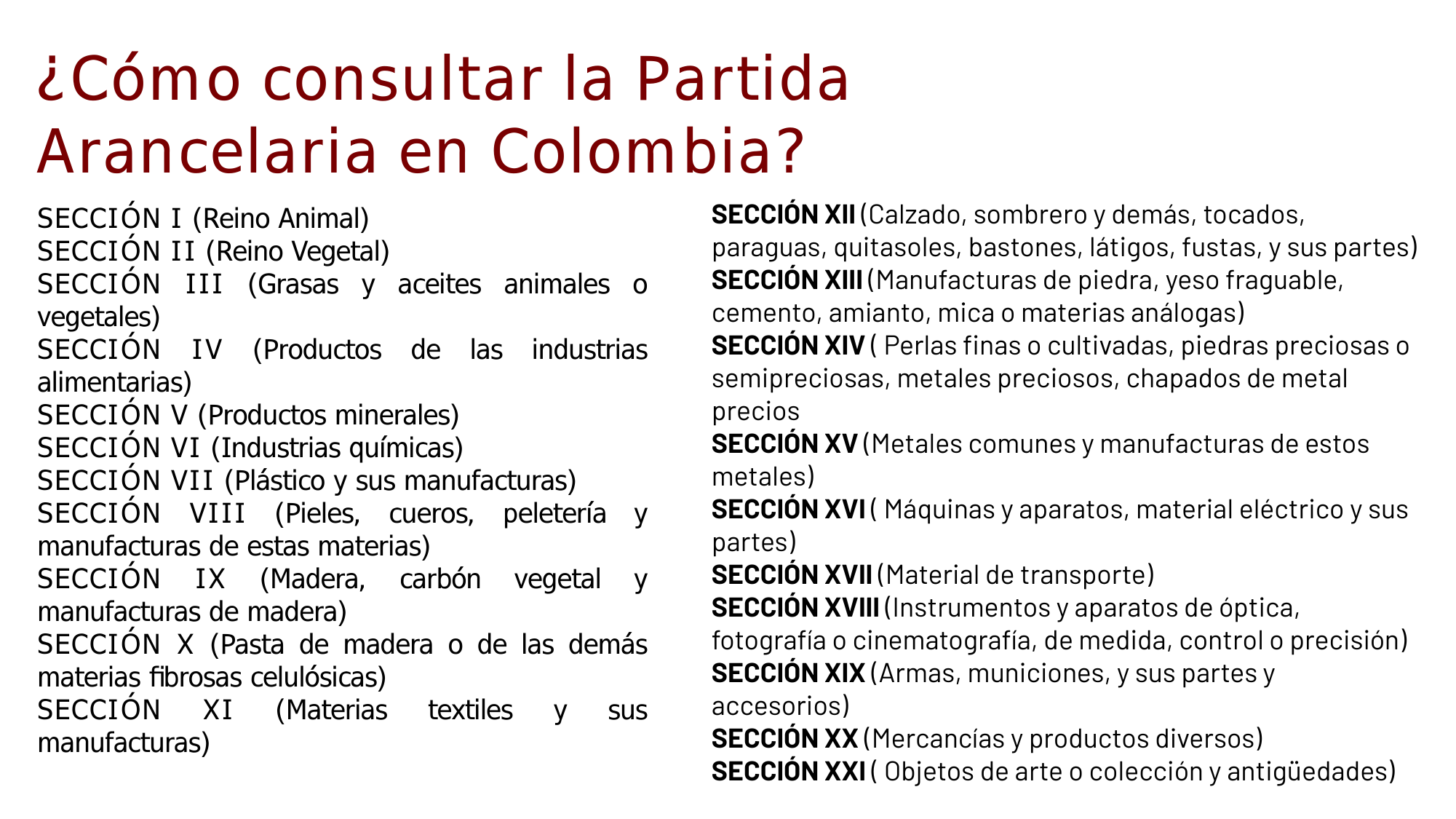

¿Cómo consultar la Partida Arancelaria en Colombia?
SECCIÓN XII (Calzado, sombrero y demás, tocados, paraguas, quitasoles, bastones, látigos, fustas, y sus partes)
SECCIÓN XIII (Manufacturas de piedra, yeso fraguable, cemento, amianto, mica o materias análogas)
SECCIÓN XIV ( Perlas finas o cultivadas, piedras preciosas o semipreciosas, metales preciosos, chapados de metal precios
SECCIÓN XV (Metales comunes y manufacturas de estos metales)
SECCIÓN XVI ( Máquinas y aparatos, material eléctrico y sus partes)
SECCIÓN XVII (Material de transporte)
SECCIÓN XVIII (Instrumentos y aparatos de óptica, fotografía o cinematografía, de medida, control o precisión)
SECCIÓN XIX (Armas, municiones, y sus partes y accesorios)
SECCIÓN XX (Mercancías y productos diversos)
SECCIÓN XXI ( Objetos de arte o colección y antigüedades)
SECCIÓN I (Reino Animal)
SECCIÓN II (Reino Vegetal)
SECCIÓN III (Grasas y aceites animales o vegetales)
SECCIÓN IV (Productos de las industrias alimentarias)
SECCIÓN V (Productos minerales)
SECCIÓN VI (Industrias químicas)
SECCIÓN VII (Plástico y sus manufacturas)
SECCIÓN VIII (Pieles, cueros, peletería y manufacturas de estas materias)
SECCIÓN IX (Madera, carbón vegetal y manufacturas de madera)
SECCIÓN X (Pasta de madera o de las demás materias fibrosas celulósicas)
SECCIÓN XI (Materias textiles y sus manufacturas)